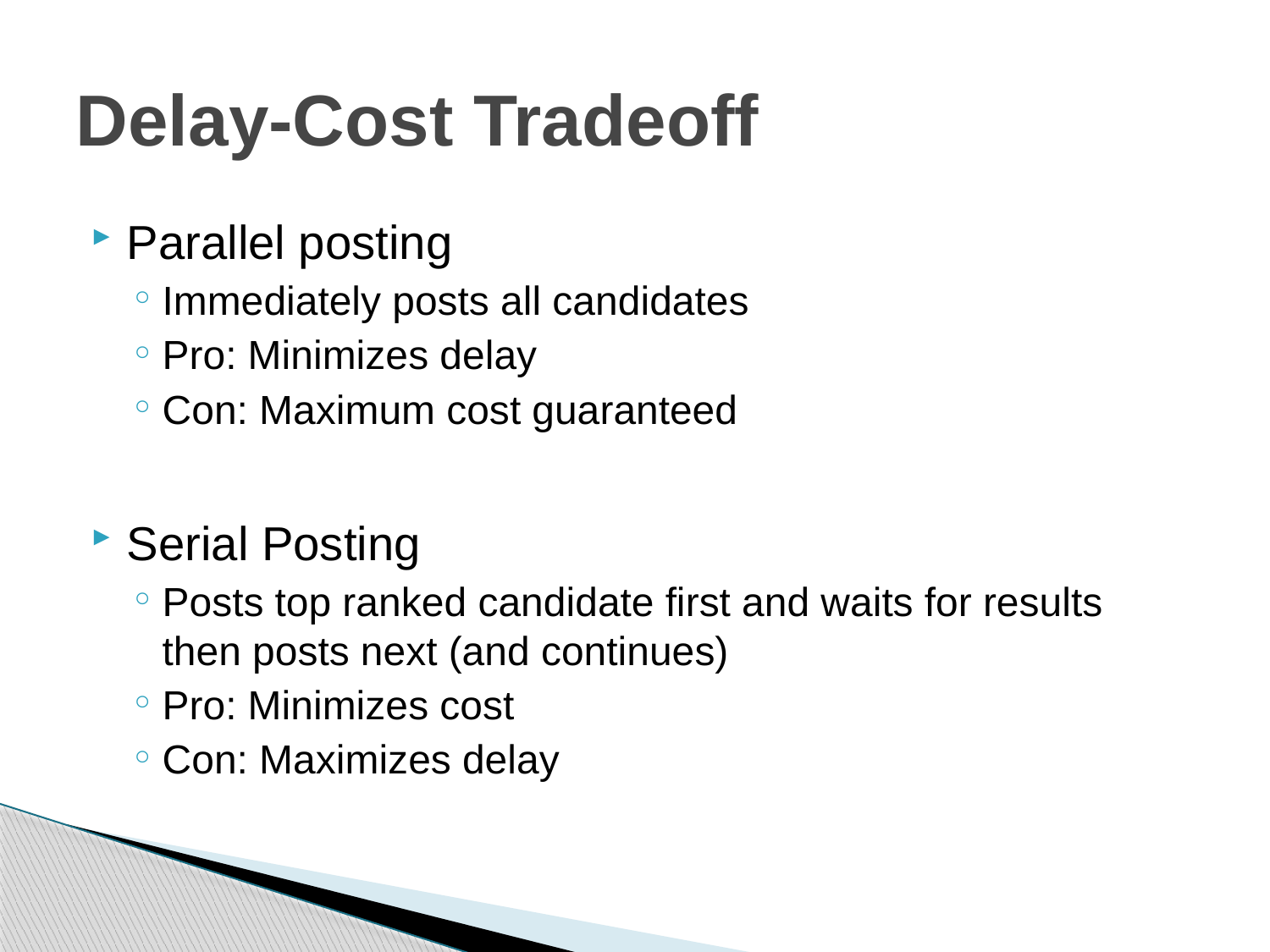

# Delay-Cost Tradeoff
Parallel posting
Immediately posts all candidates
Pro: Minimizes delay
Con: Maximum cost guaranteed

Serial Posting
Posts top ranked candidate first and waits for results then posts next (and continues)
Pro: Minimizes cost
Con: Maximizes delay